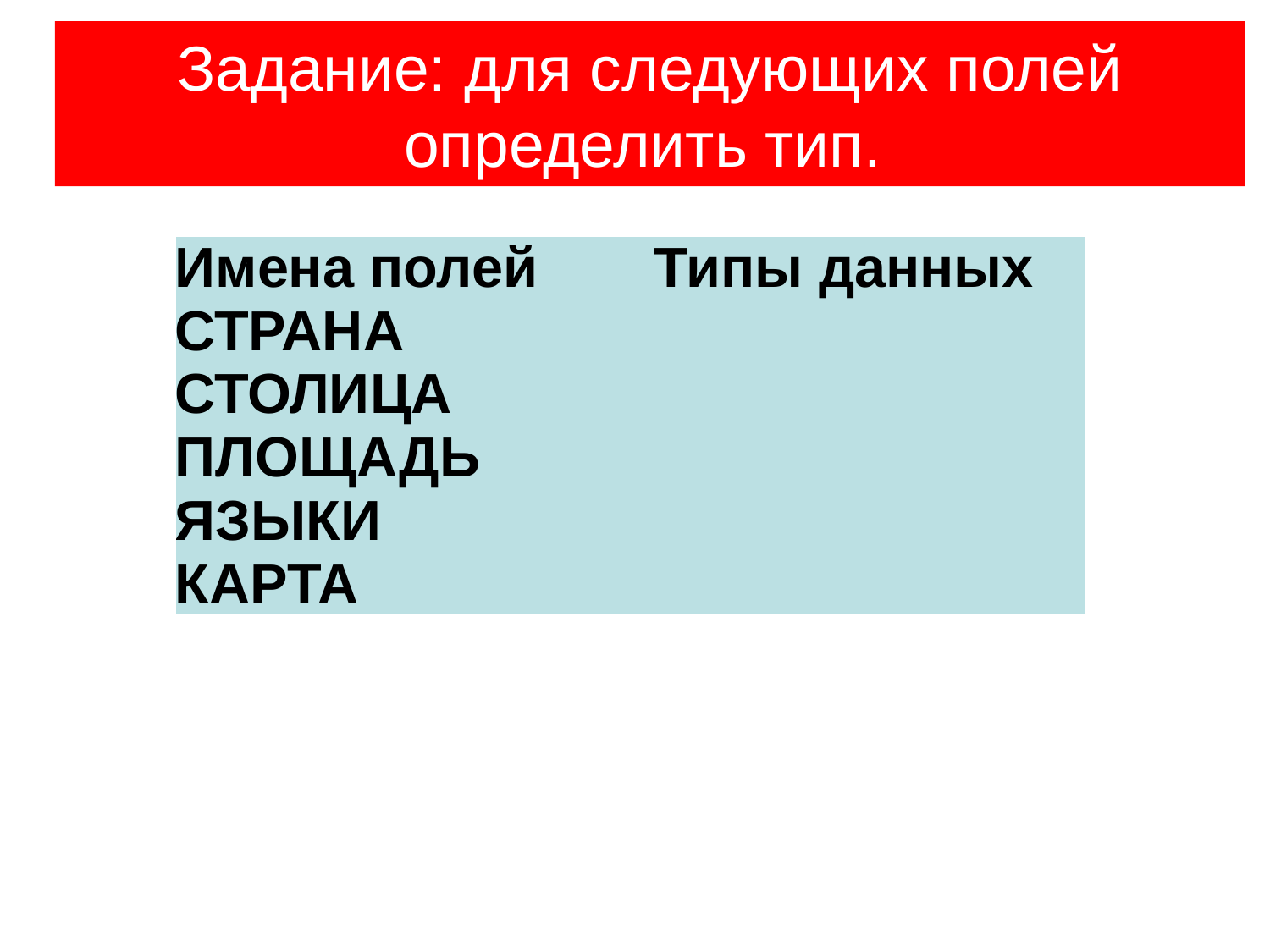

Задание: для следующих полей определить тип.
| Имена полей  СТРАНА  СТОЛИЦА  ПЛОЩАДЬ  ЯЗЫКИ  КАРТА | Типы данных |
| --- | --- |